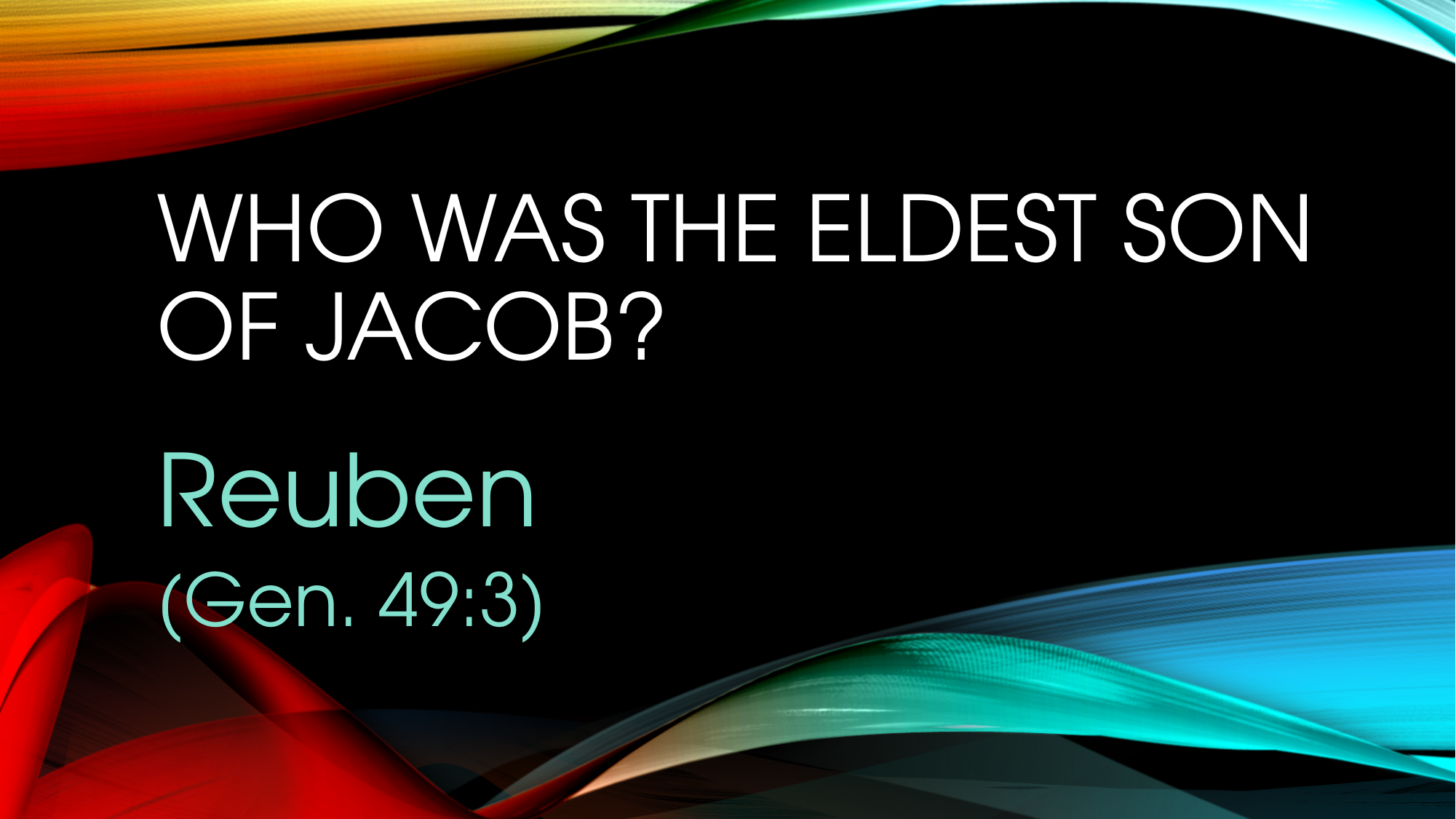

# Who was the eldest son of Jacob?
Reuben
(Gen. 49:3)